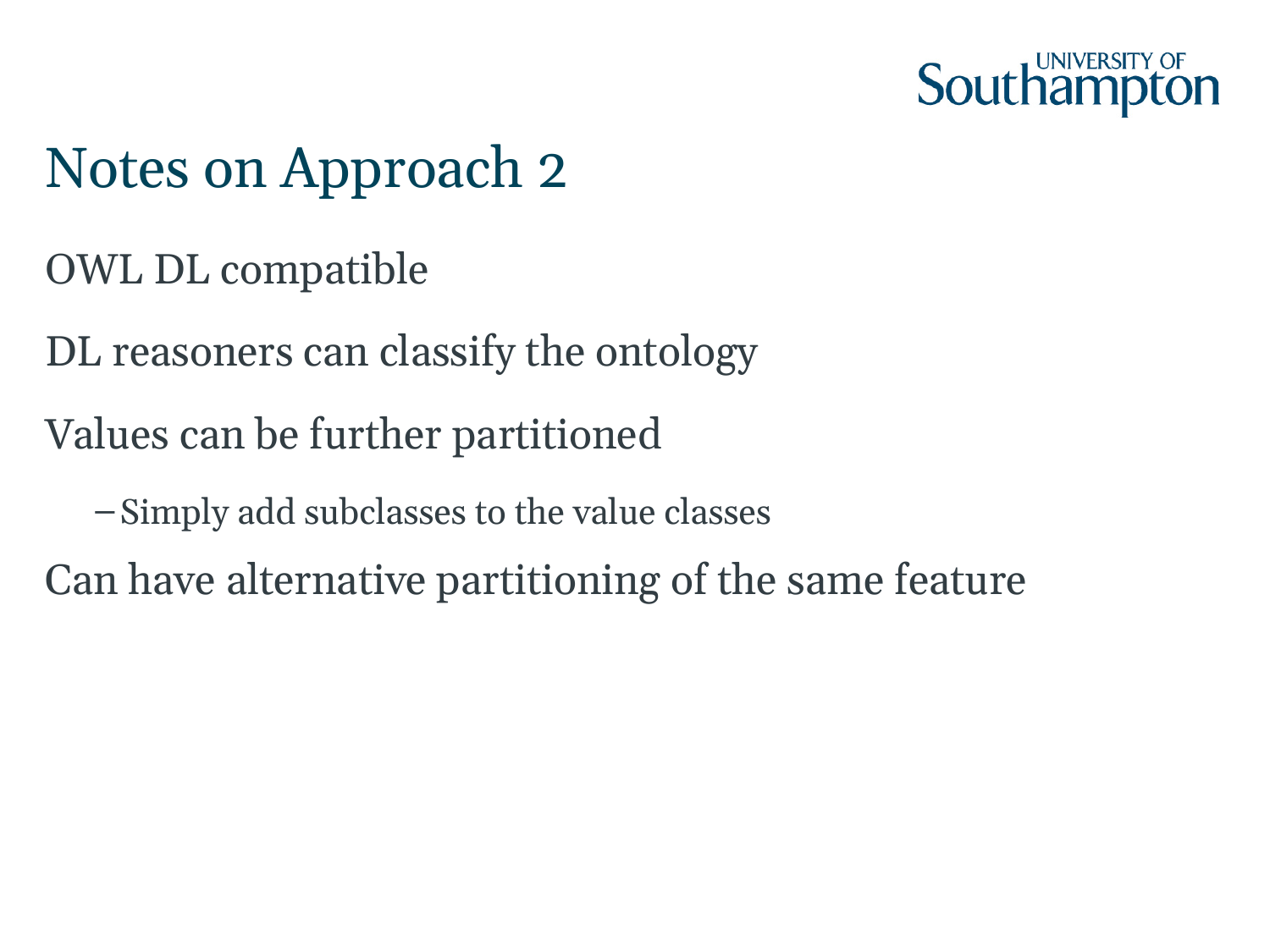

# Notes on Approach 2
OWL DL compatible
DL reasoners can classify the ontology
Values can be further partitioned
Simply add subclasses to the value classes
Can have alternative partitioning of the same feature